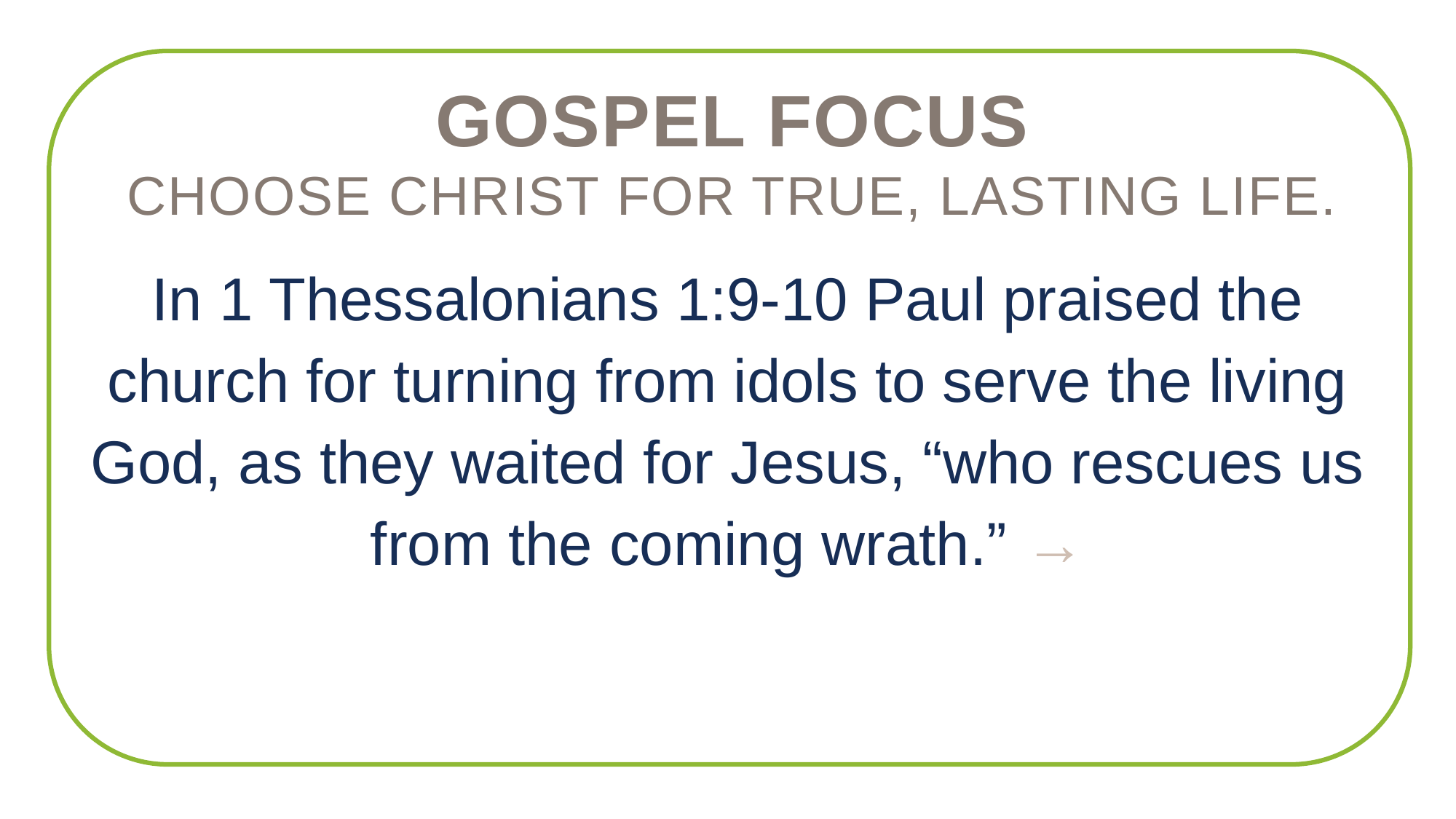

GOSPEL FOCUS
Choose Christ for true, lasting life.

In 1 Thessalonians 1:9-10 Paul praised the church for turning from idols to serve the living God, as they waited for Jesus, “who rescues us from the coming wrath.” →